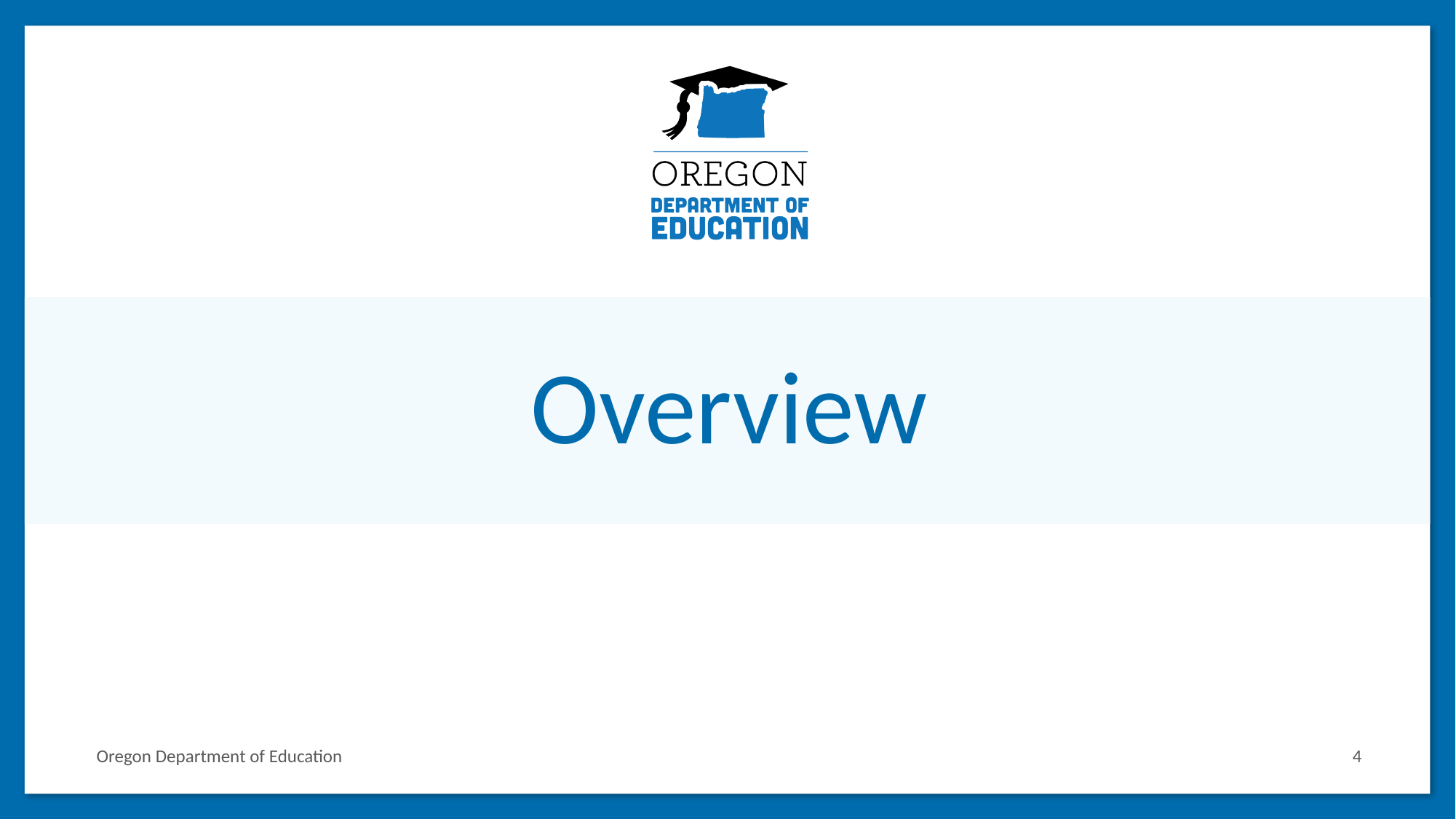

# Overview
Oregon Department of Education
4